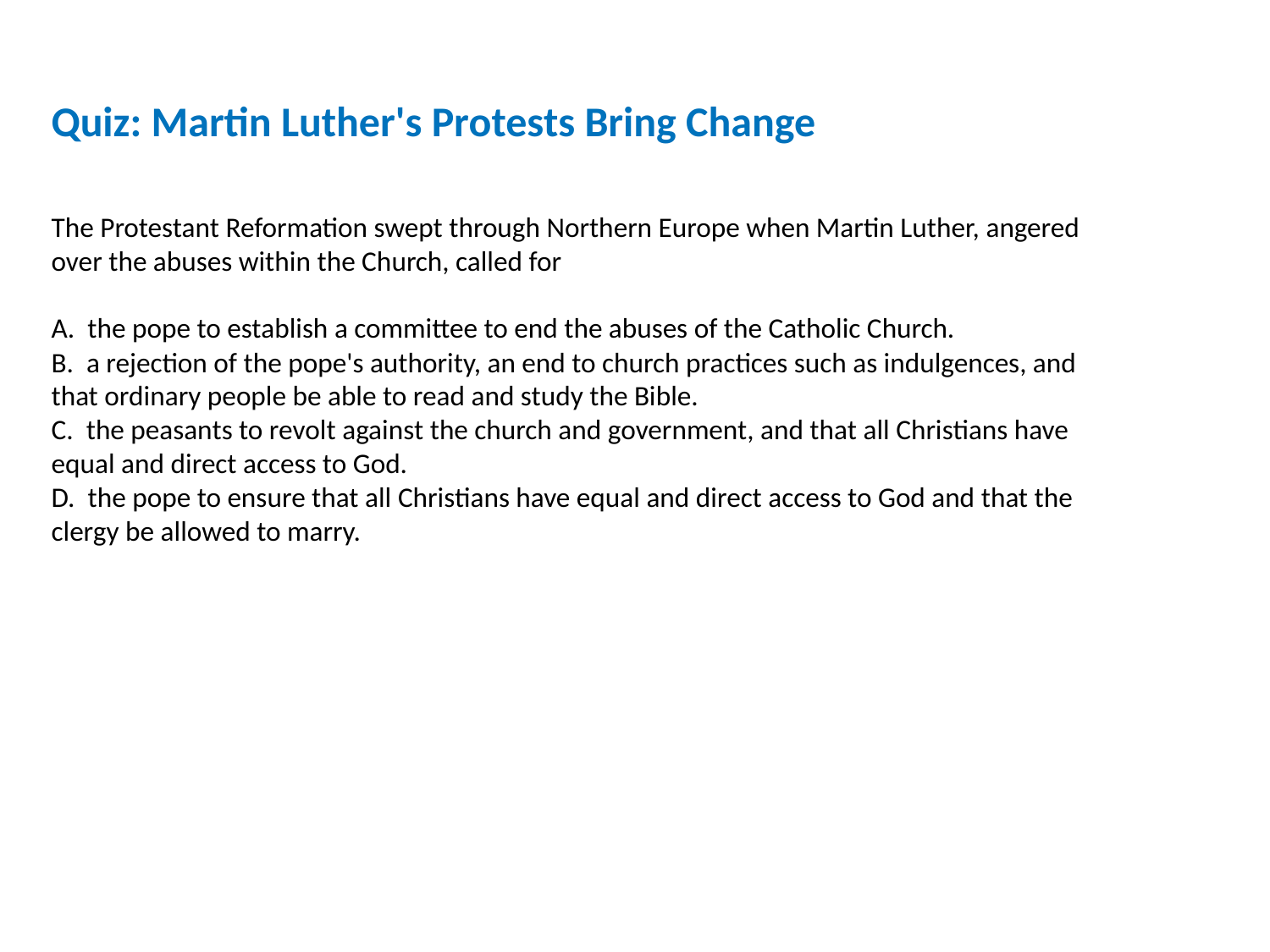

Quiz: Martin Luther's Protests Bring Change
The Protestant Reformation swept through Northern Europe when Martin Luther, angered over the abuses within the Church, called for

A.  the pope to establish a committee to end the abuses of the Catholic Church.
B.  a rejection of the pope's authority, an end to church practices such as indulgences, and that ordinary people be able to read and study the Bible.
C.  the peasants to revolt against the church and government, and that all Christians have equal and direct access to God.
D.  the pope to ensure that all Christians have equal and direct access to God and that the clergy be allowed to marry.